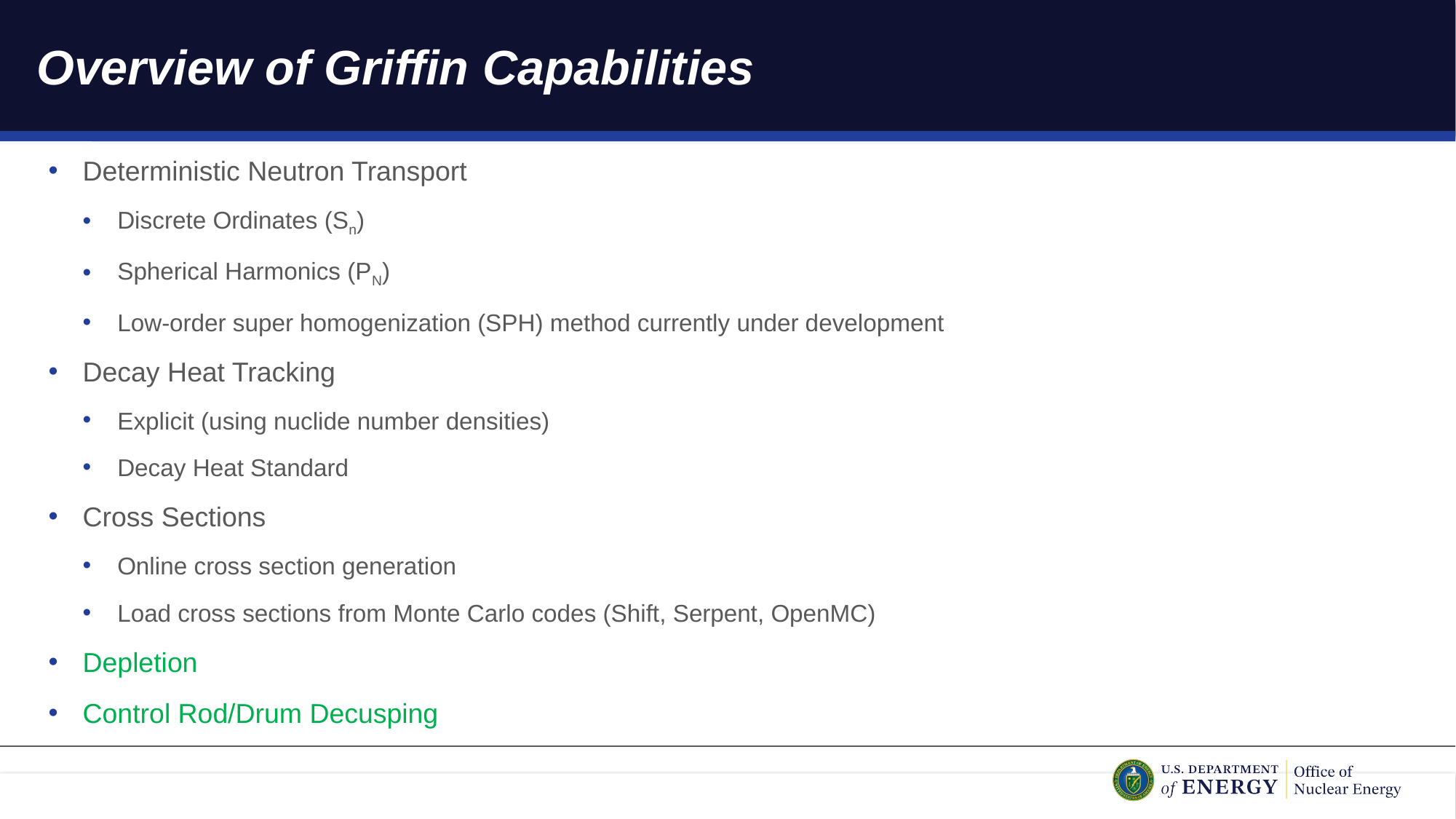

# Overview of Griffin Capabilities
Deterministic Neutron Transport
Discrete Ordinates (Sn)
Spherical Harmonics (PN)
Low-order super homogenization (SPH) method currently under development
Decay Heat Tracking
Explicit (using nuclide number densities)
Decay Heat Standard
Cross Sections
Online cross section generation
Load cross sections from Monte Carlo codes (Shift, Serpent, OpenMC)
Depletion
Control Rod/Drum Decusping